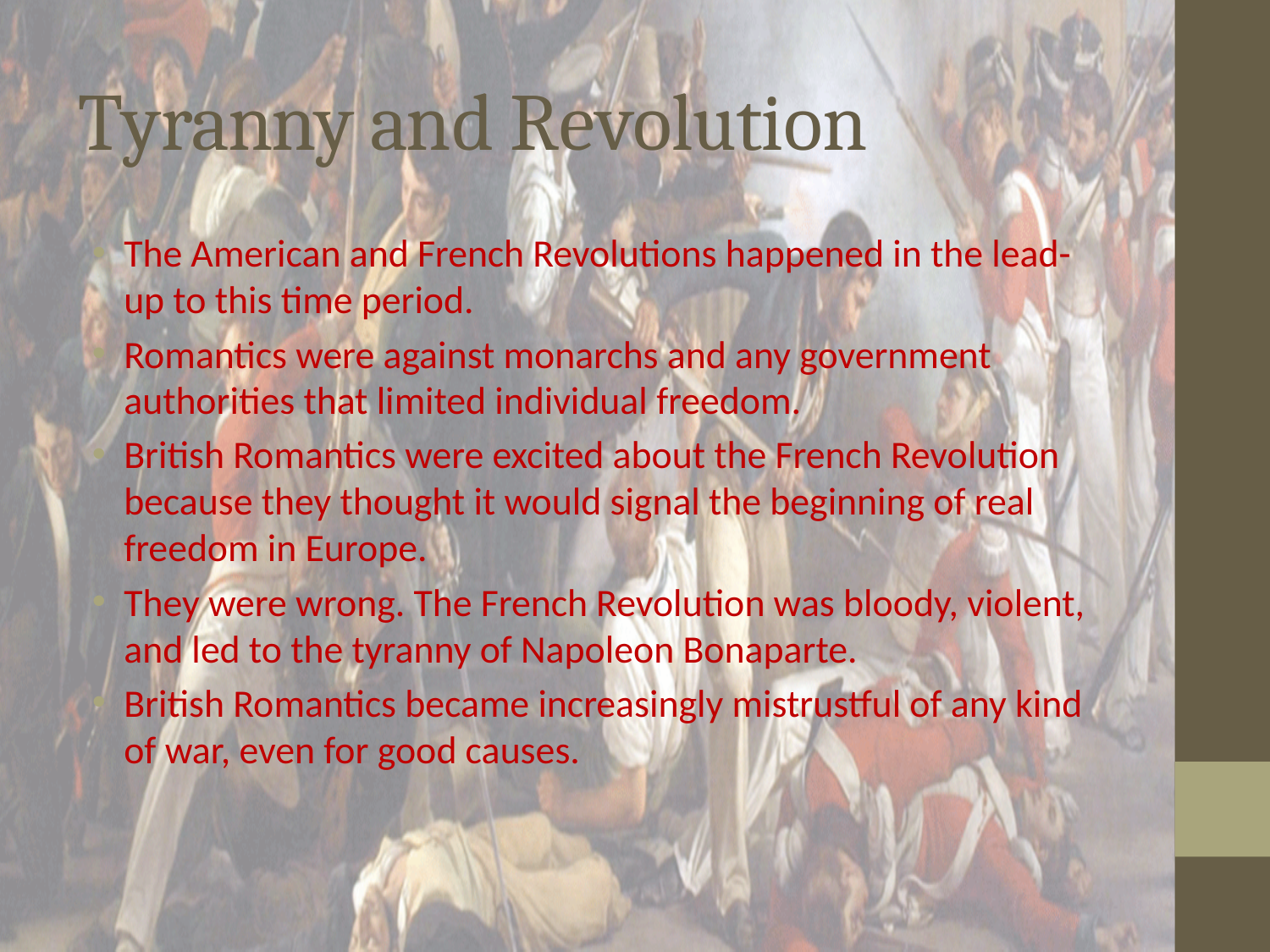

# Tyranny and Revolution
The American and French Revolutions happened in the lead-up to this time period.
Romantics were against monarchs and any government authorities that limited individual freedom.
British Romantics were excited about the French Revolution because they thought it would signal the beginning of real freedom in Europe.
They were wrong. The French Revolution was bloody, violent, and led to the tyranny of Napoleon Bonaparte.
British Romantics became increasingly mistrustful of any kind of war, even for good causes.